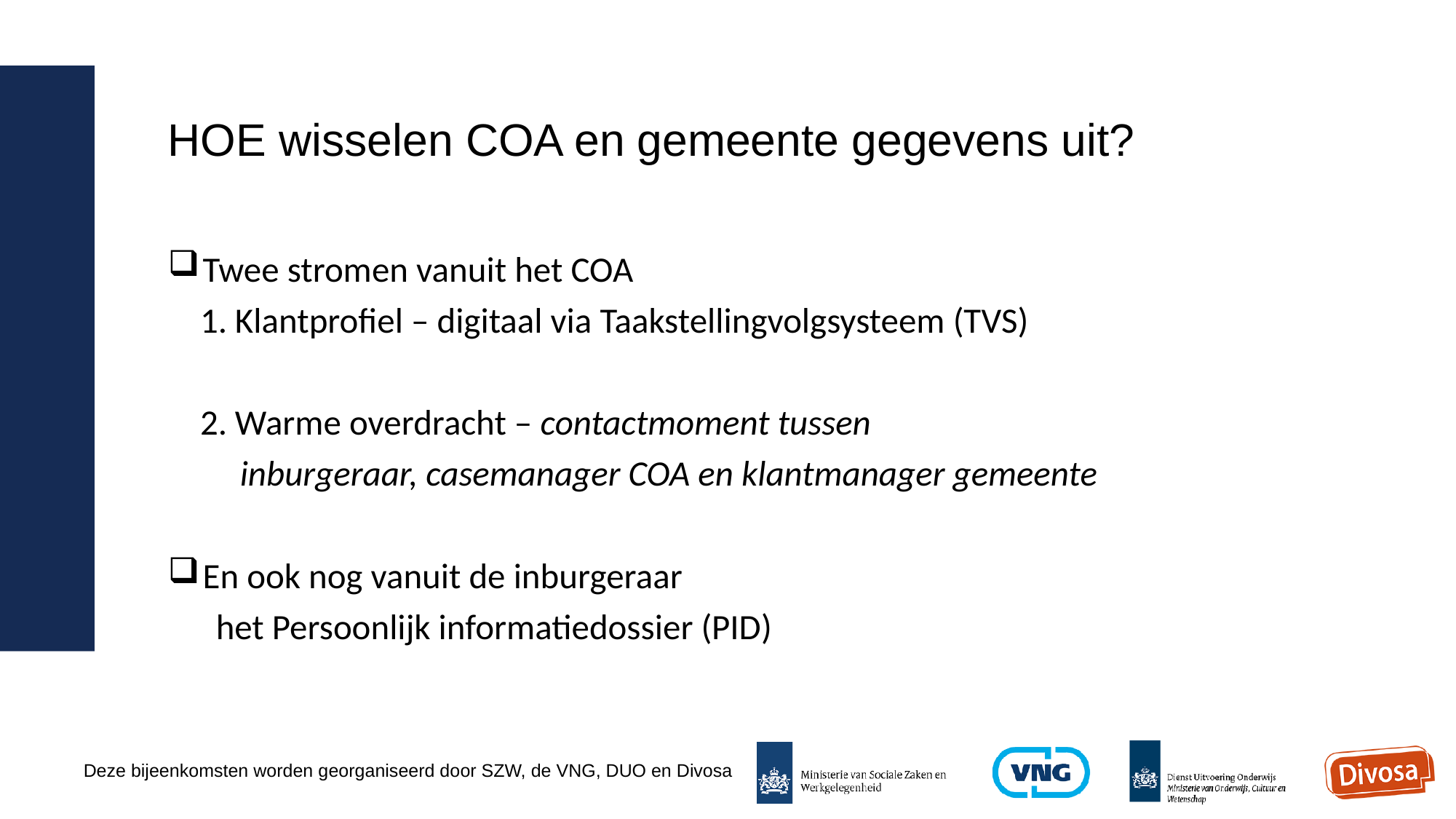

# HOE wisselen COA en gemeente gegevens uit?
 Twee stromen vanuit het COA
    1. Klantprofiel – digitaal via Taakstellingvolgsysteem (TVS)

    2. Warme overdracht – contactmoment tussen
         inburgeraar, casemanager COA en klantmanager gemeente

 En ook nog vanuit de inburgeraar
      het Persoonlijk informatiedossier (PID)